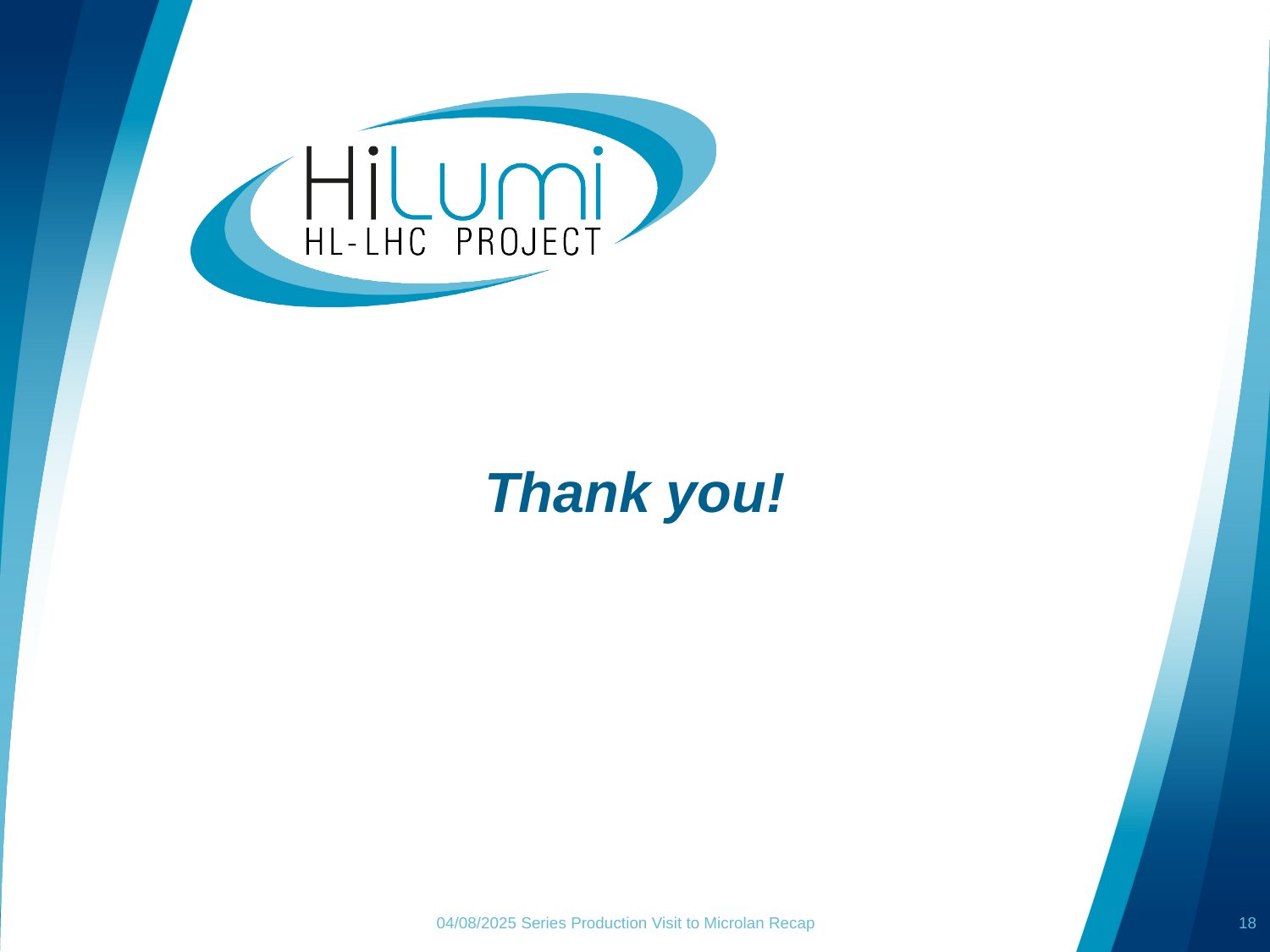

# Thank you!

04/08/2025 Series Production Visit to Microlan Recap
18